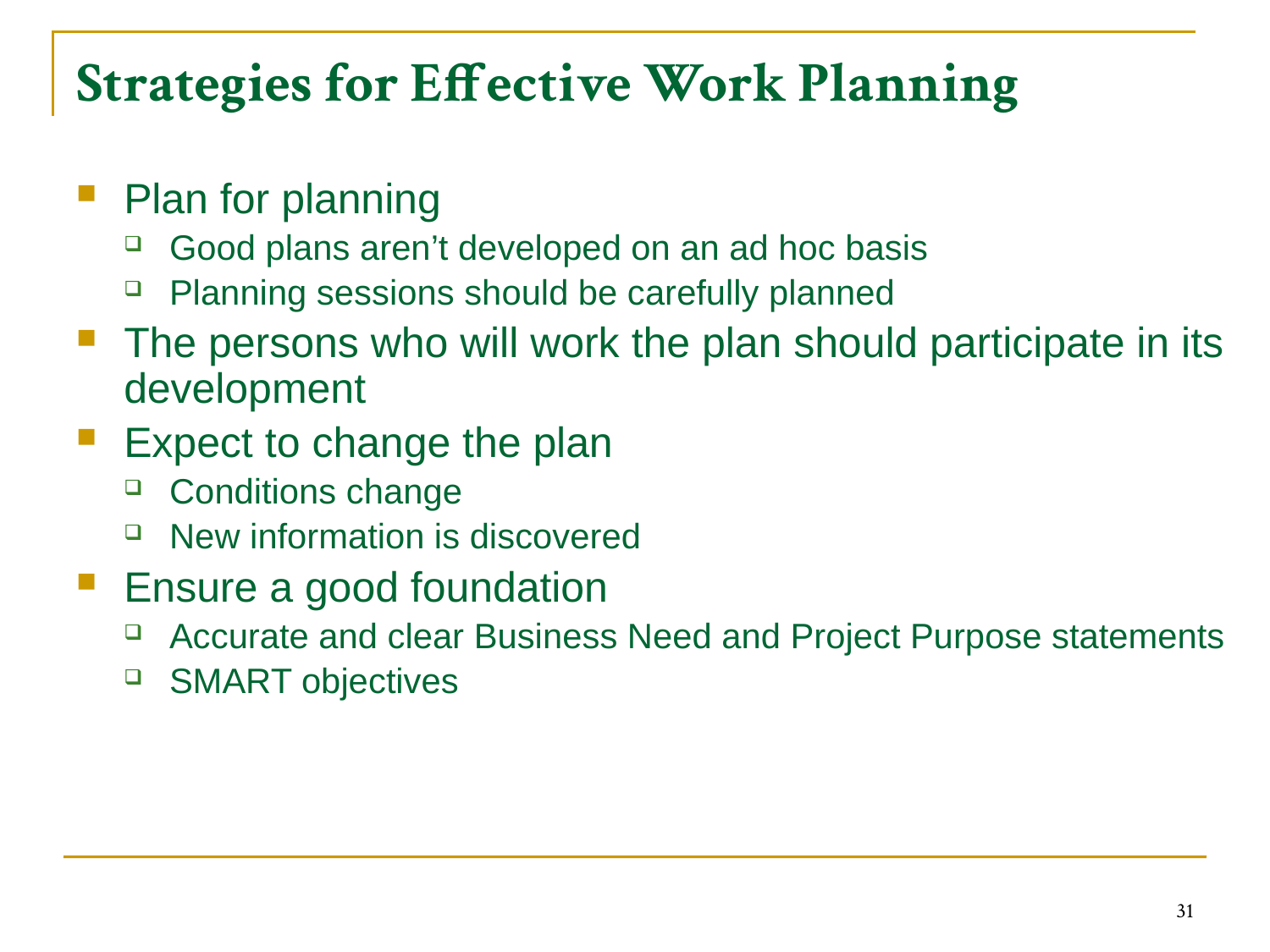

# Strategies for Effective Work Planning
Plan for planning
Good plans aren’t developed on an ad hoc basis
Planning sessions should be carefully planned
The persons who will work the plan should participate in its development
Expect to change the plan
Conditions change
New information is discovered
Ensure a good foundation
Accurate and clear Business Need and Project Purpose statements
SMART objectives

31